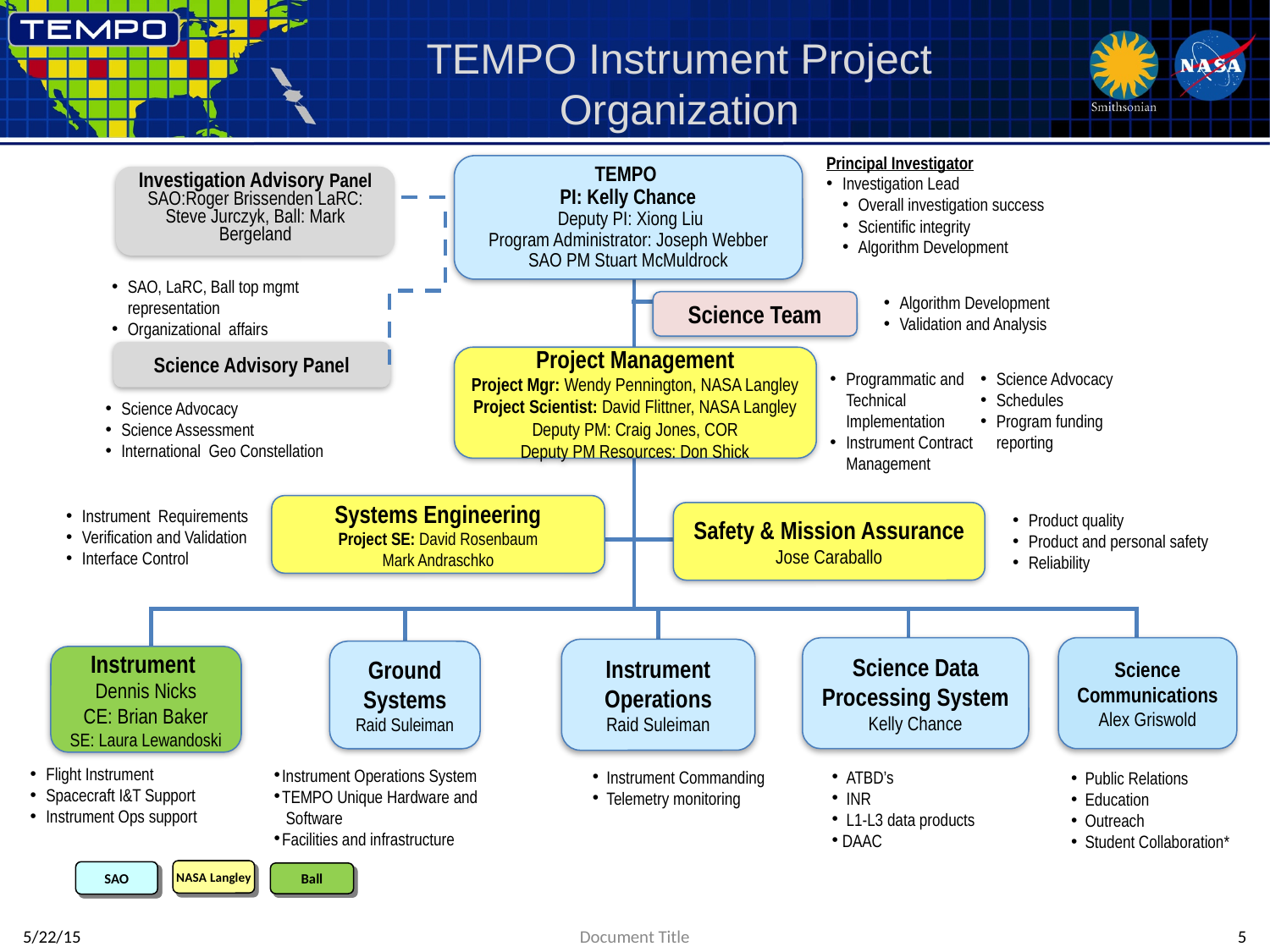

# TEMPO Instrument Project Organization
Principal Investigator
Investigation Lead
Overall investigation success
Scientific integrity
Algorithm Development
et

TEMPO
PI: Kelly Chance
 Deputy PI: Xiong Liu
Program Administrator: Joseph Webber
SAO PM Stuart McMuldrock
SAO, LaRC, Ball top mgmt representation
Organizational  affairs
Science Team
Algorithm Development
Validation and Analysis

Science Advisory Panel
Project Management
Project Mgr: Wendy Pennington, NASA Langley
Project Scientist: David Flittner, NASA Langley
Deputy PM: Craig Jones, COR
Deputy PM Resources: Don Shick
Programmatic and Technical Implementation
Instrument Contract Management
Science Advocacy
Schedules
Program funding reporting
Science Advocacy
Science Assessment
International  Geo Constellation
Systems Engineering
Project SE: David Rosenbaum
Mark Andraschko
Safety & Mission Assurance
Jose Caraballo
Instrument  Requirements
Verification and Validation
Interface Control
Product quality
Product and personal safety
Reliability
Science Data Processing System
Kelly Chance
Science Communications
Alex Griswold
Instrument Operations
Raid Suleiman
Ground
Systems
Raid Suleiman
Instrument Operations System
TEMPO Unique Hardware and     Software
Facilities and infrastructure

  Instrument Commanding
  Telemetry monitoring

  ATBD’s
  INR
  L1-L3 data products
 DAAC

  Public Relations
  Education
  Outreach
  Student Collaboration*

NASA Langley
SAO
Ball

Investigation Advisory Panel
SAO:Roger Brissenden LaRC: Steve Jurczyk, Ball: Mark Bergeland

Instrument
Dennis Nicks
CE: Brian Baker
SE: Laura Lewandoski
Flight Instrument
Spacecraft I&T Support
Instrument Ops support